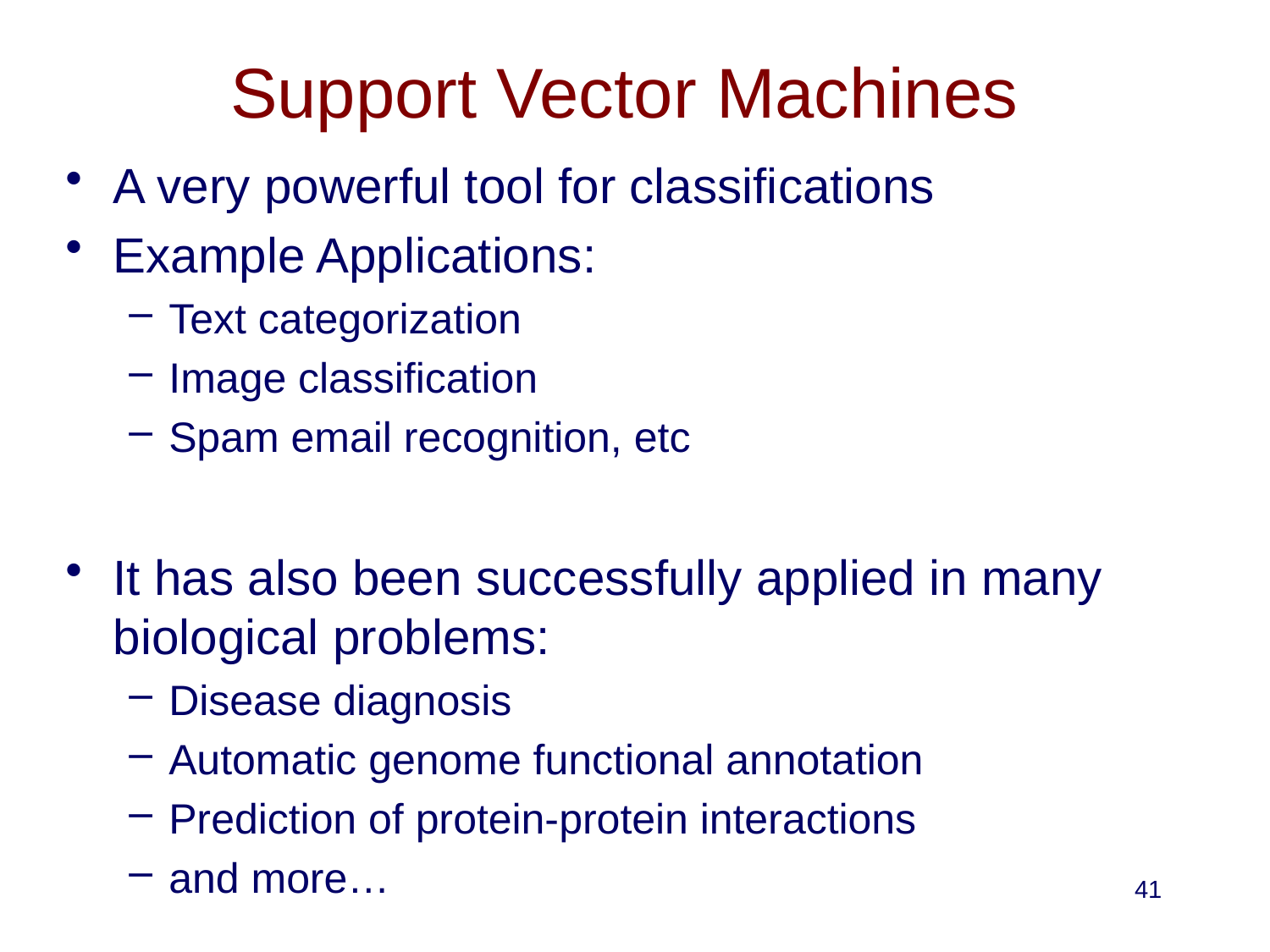

# Support Vector Machines
A very powerful tool for classifications
Example Applications:
Text categorization
Image classification
Spam email recognition, etc

It has also been successfully applied in many biological problems:
Disease diagnosis
Automatic genome functional annotation
Prediction of protein-protein interactions
and more…

41